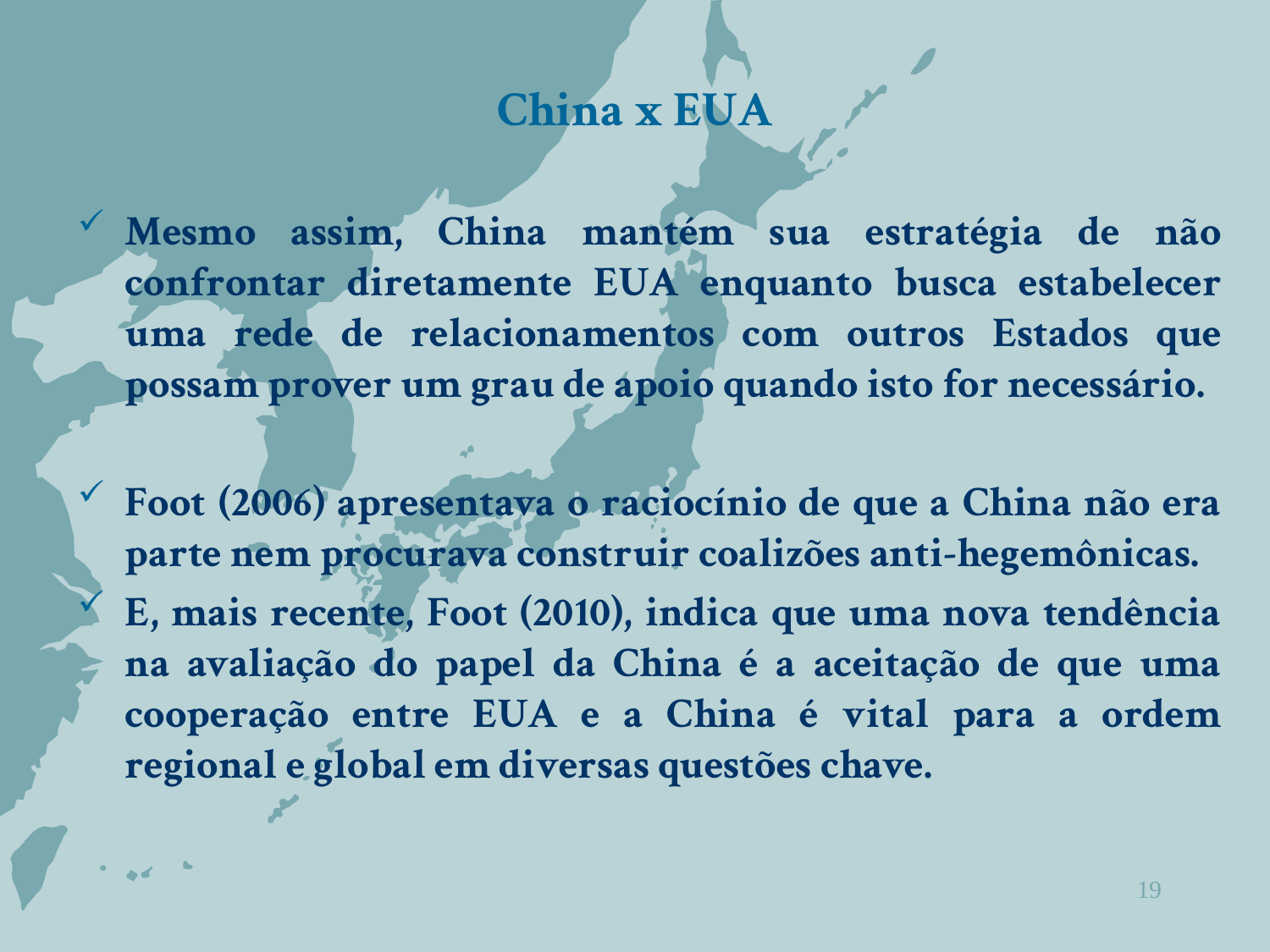

# China x EUA
Mesmo assim, China mantém sua estratégia de não confrontar diretamente EUA enquanto busca estabelecer uma rede de relacionamentos com outros Estados que possam prover um grau de apoio quando isto for necessário.

Foot (2006) apresentava o raciocínio de que a China não era parte nem procurava construir coalizões anti-hegemônicas.
E, mais recente, Foot (2010), indica que uma nova tendência na avaliação do papel da China é a aceitação de que uma cooperação entre EUA e a China é vital para a ordem regional e global em diversas questões chave.
19